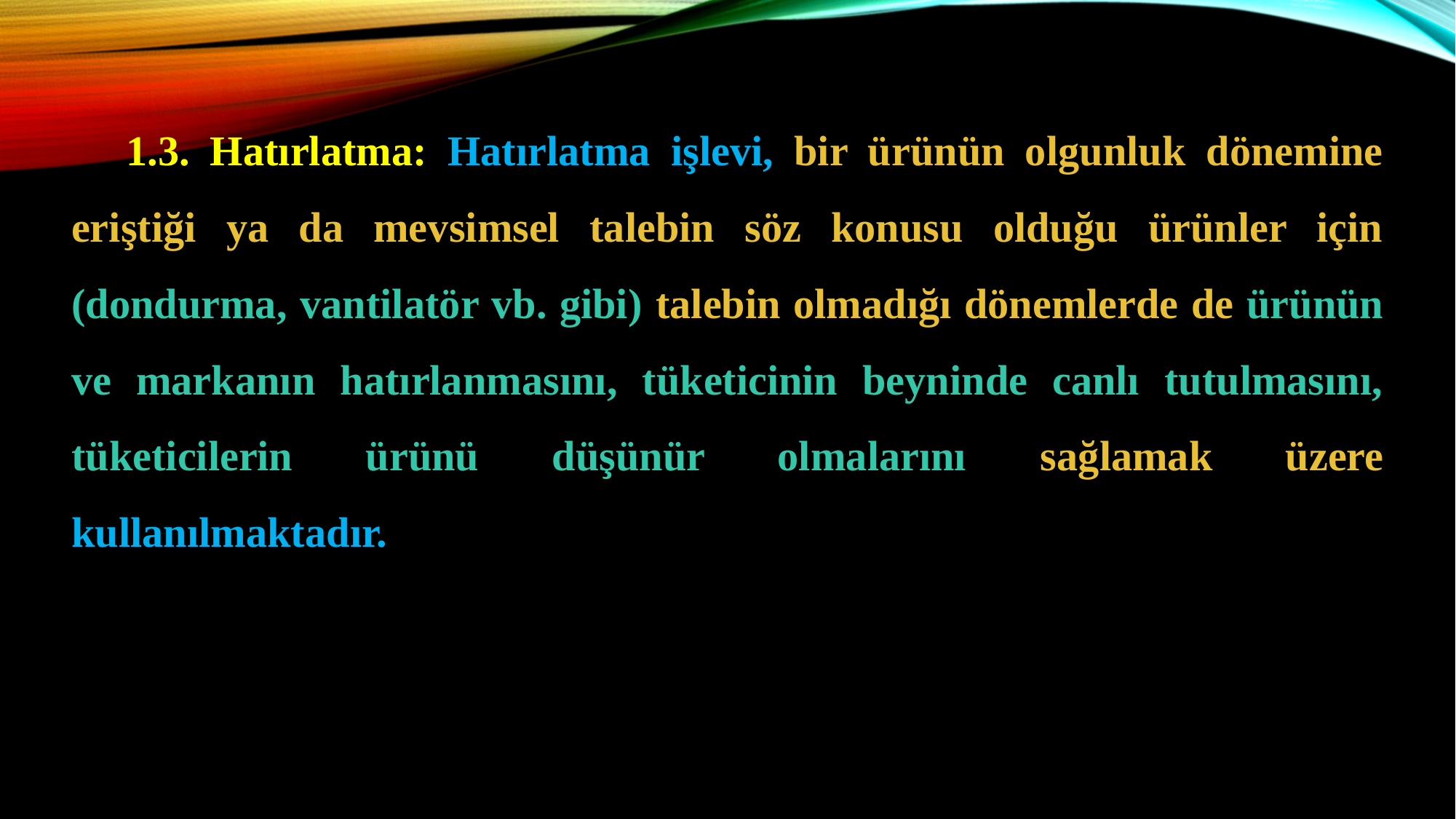

1.3. Hatırlatma: Hatırlatma işlevi, bir ürünün olgunluk dönemine eriştiği ya da mevsimsel talebin söz konusu olduğu ürünler için (dondurma, vantilatör vb. gibi) talebin olmadığı dönemlerde de ürünün ve markanın hatırlanmasını, tüketicinin beyninde canlı tutulmasını, tüketicilerin ürünü düşünür olmalarını sağlamak üzere kullanılmaktadır.